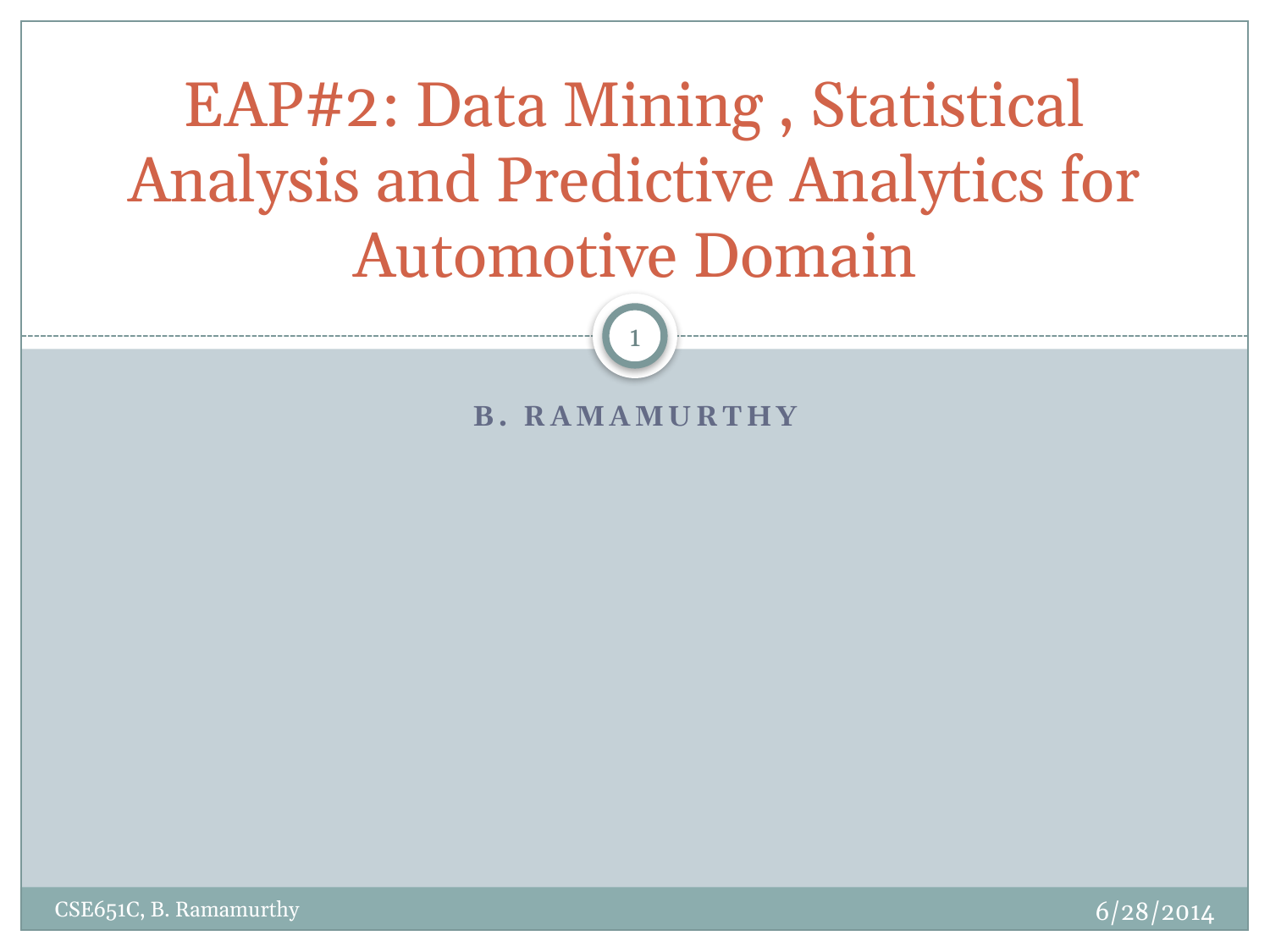

# EAP#2: Data Mining , Statistical Analysis and Predictive Analytics for Automotive Domain
1
B. Ramamurthy
6/28/2014
CSE651C, B. Ramamurthy